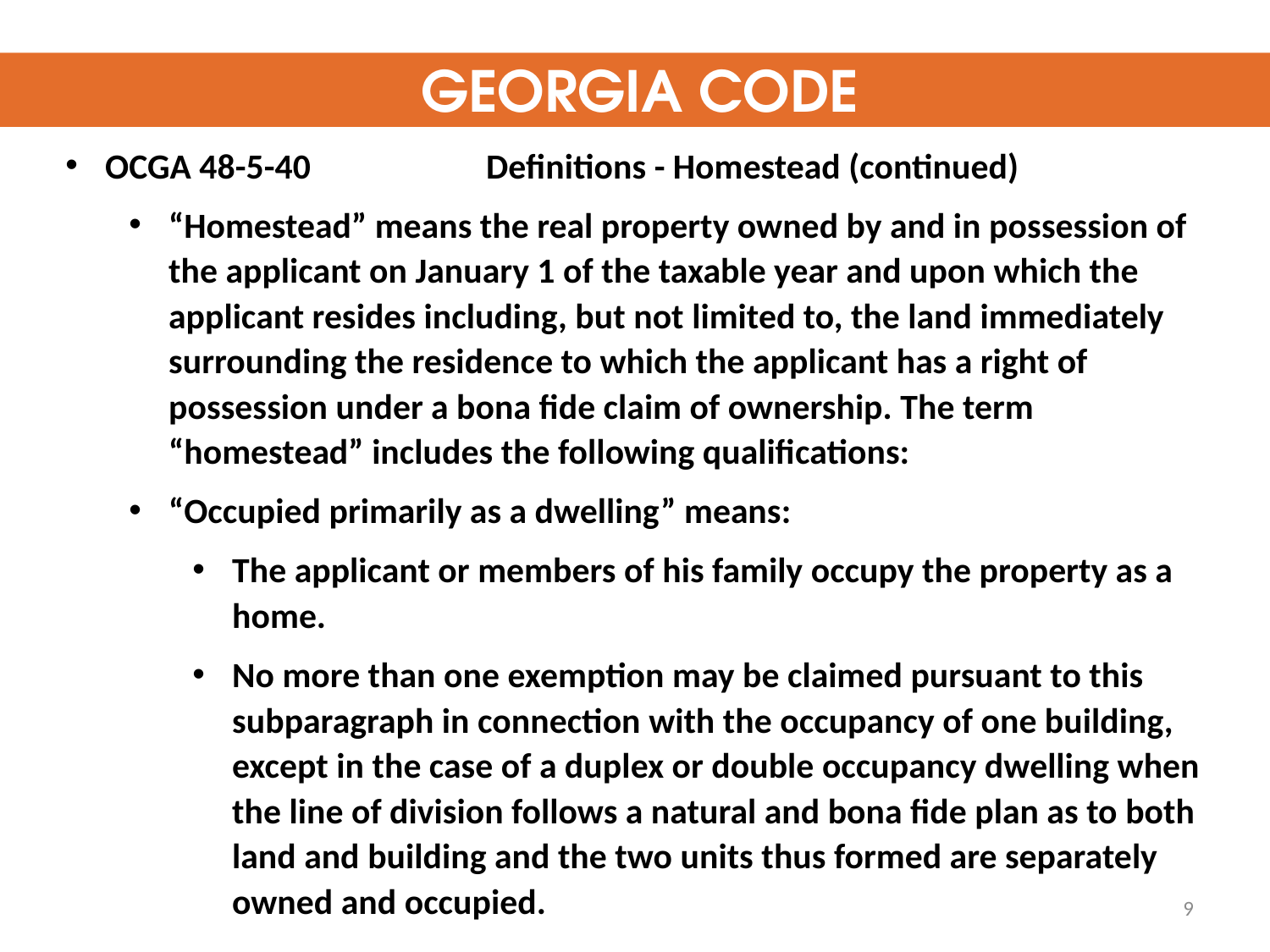

GEORGIA CODE

OCGA 48-5-40 		Definitions - Homestead (continued)
“Homestead” means the real property owned by and in possession of the applicant on January 1 of the taxable year and upon which the applicant resides including, but not limited to, the land immediately surrounding the residence to which the applicant has a right of possession under a bona fide claim of ownership. The term “homestead” includes the following qualifications:
“Occupied primarily as a dwelling” means:
The applicant or members of his family occupy the property as a home.
No more than one exemption may be claimed pursuant to this subparagraph in connection with the occupancy of one building, except in the case of a duplex or double occupancy dwelling when the line of division follows a natural and bona fide plan as to both land and building and the two units thus formed are separately owned and occupied.
9